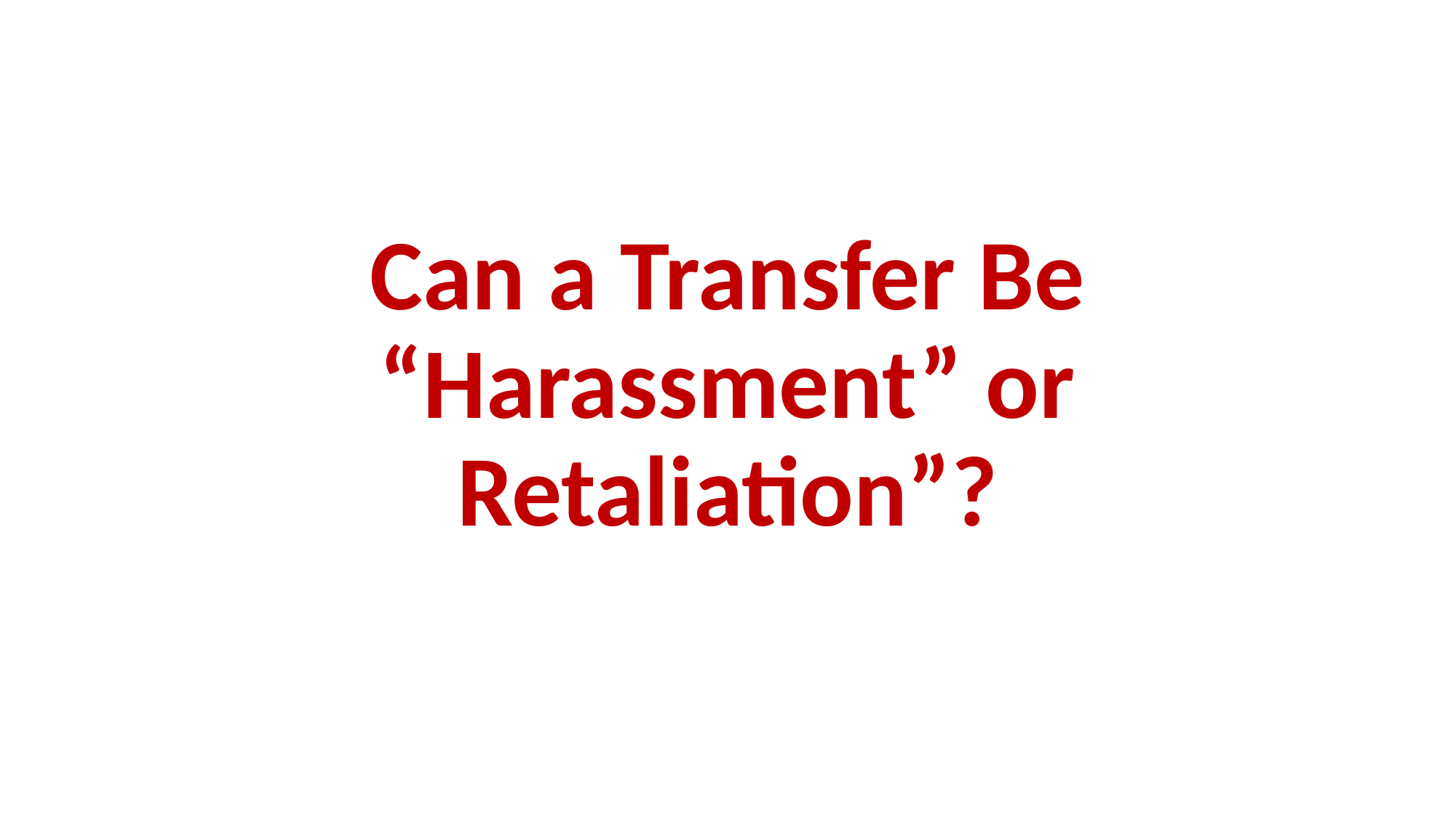

#
Can a Transfer Be “Harassment” or Retaliation”?